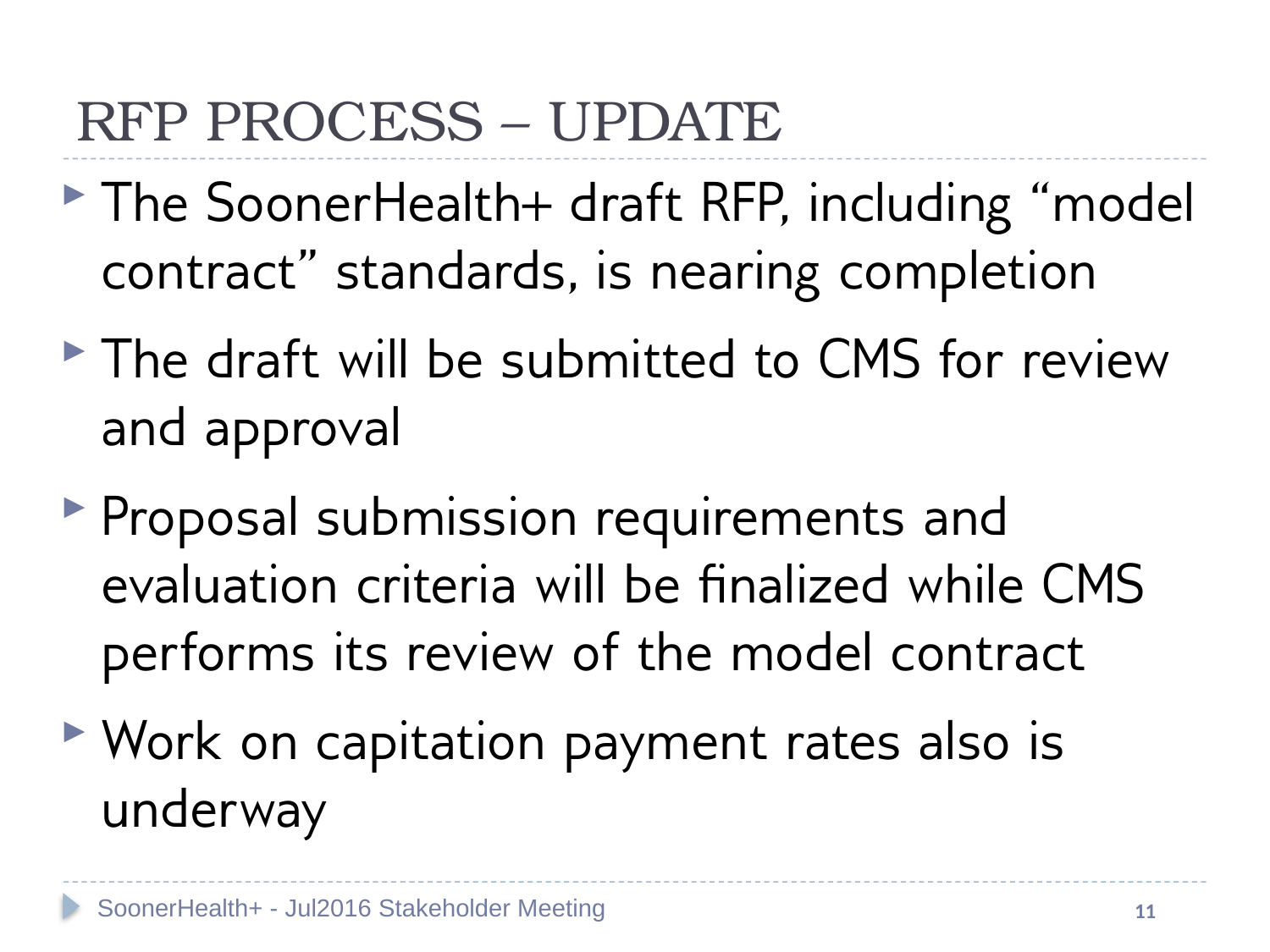

#
RFP PROCESS – UPDATE
The SoonerHealth+ draft RFP, including “model contract” standards, is nearing completion
The draft will be submitted to CMS for review and approval
Proposal submission requirements and evaluation criteria will be finalized while CMS performs its review of the model contract
Work on capitation payment rates also is underway

SoonerHealth+ - Jul2016 Stakeholder Meeting
11